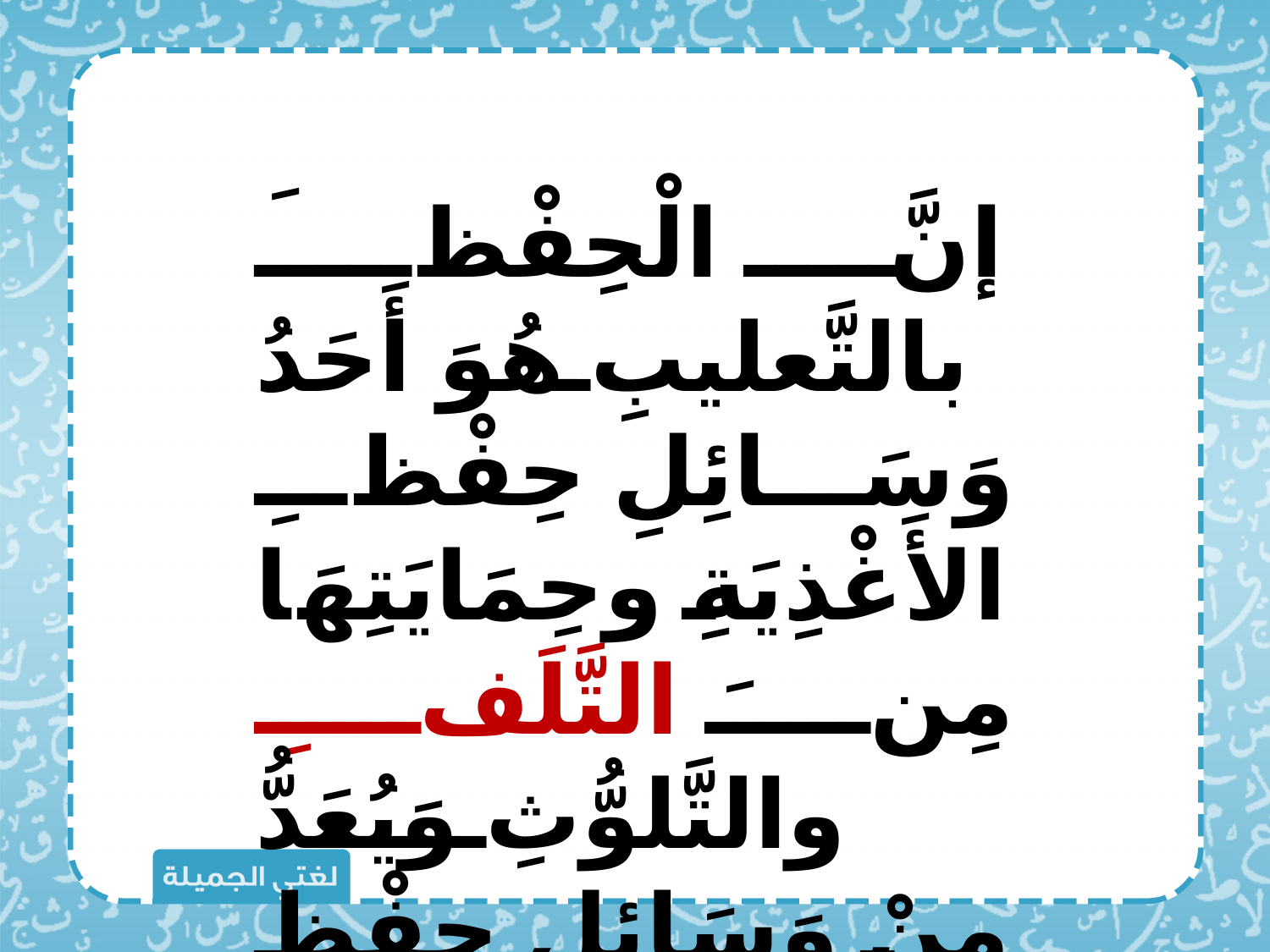

إنَّ الْحِفْظَ بالتَّعليبِ هُوَ أَحَدُ وَسَائِلِ حِفْظِ الأَغْذِيَةِ وحِمَايَتِهَا مِنَ التَّلَفِ والتَّلوُّثِ وَيُعَدُّ مِنْ وَسَائِلِ حِفْظِ الغذَاءِ الْمُسْتَديمِ.